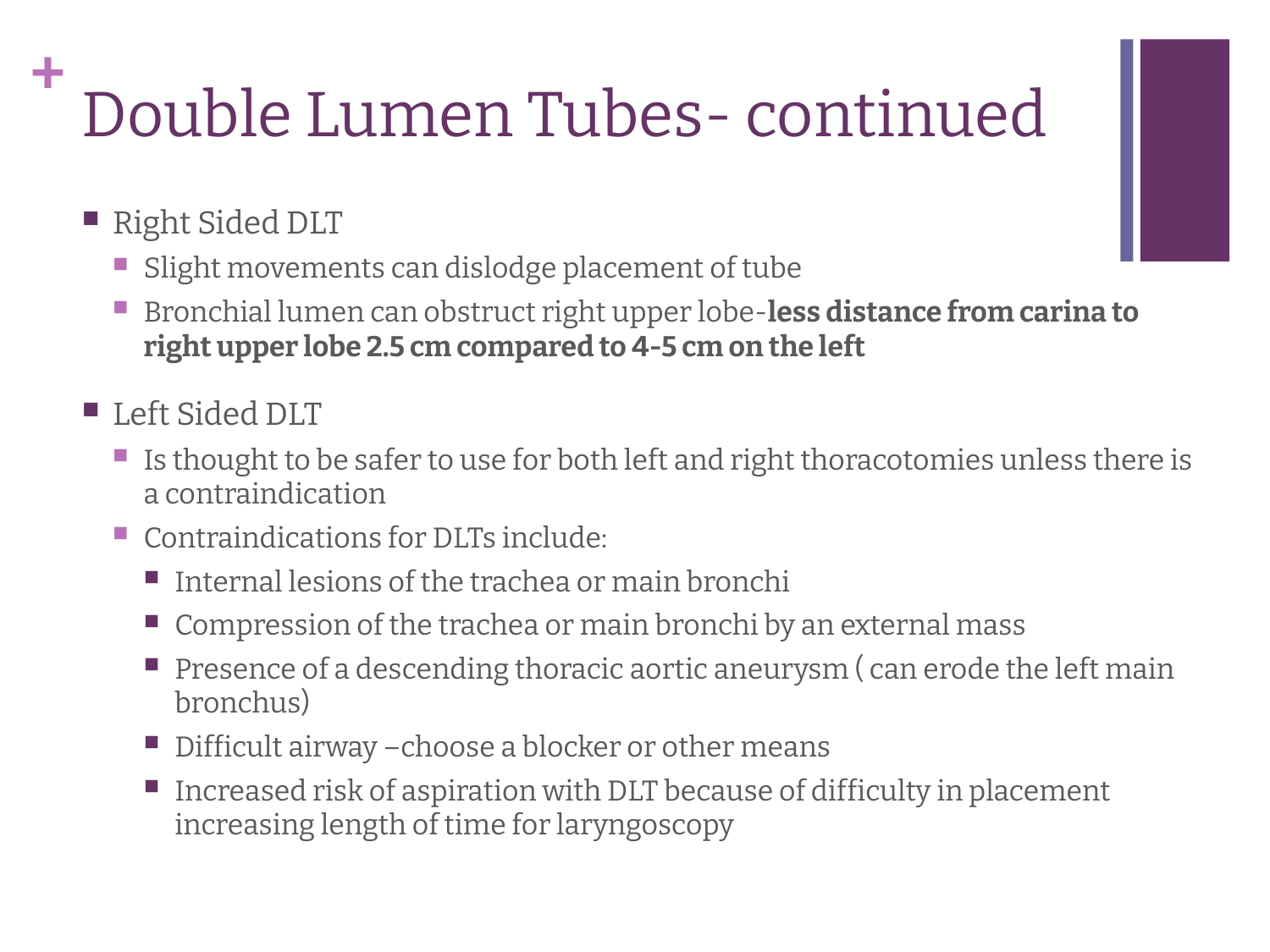

# Double Lumen Tubes- continued
Right Sided DLT
Slight movements can dislodge placement of tube
Bronchial lumen can obstruct right upper lobe-less distance from carina to right upper lobe 2.5 cm compared to 4-5 cm on the left
Left Sided DLT
Is thought to be safer to use for both left and right thoracotomies unless there is a contraindication
Contraindications for DLTs include:
Internal lesions of the trachea or main bronchi
Compression of the trachea or main bronchi by an external mass
Presence of a descending thoracic aortic aneurysm ( can erode the left main bronchus)
Difficult airway –choose a blocker or other means
Increased risk of aspiration with DLT because of difficulty in placement increasing length of time for laryngoscopy